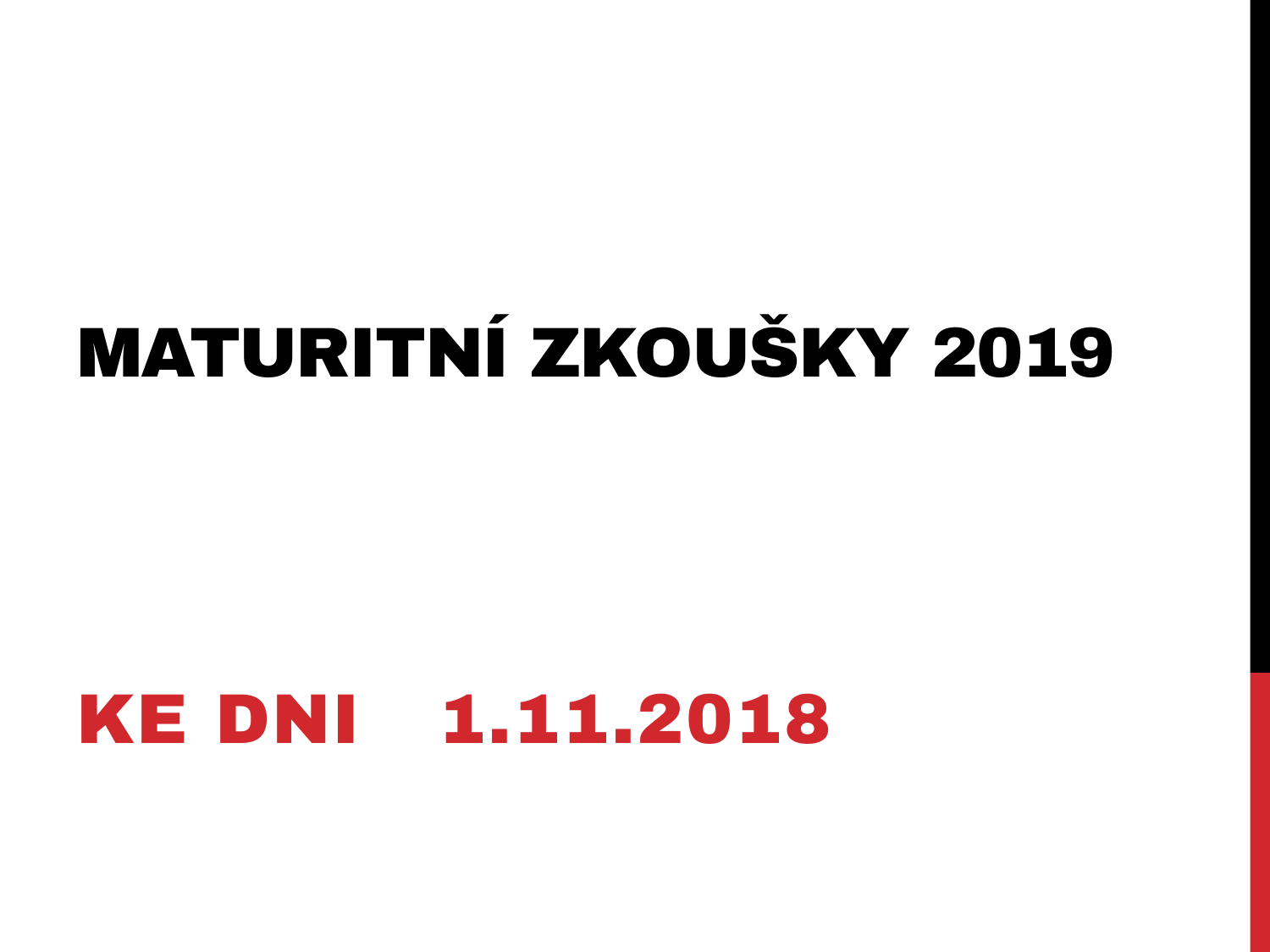

# Maturitní zkoušky 2019
ke dni   1.11.2018